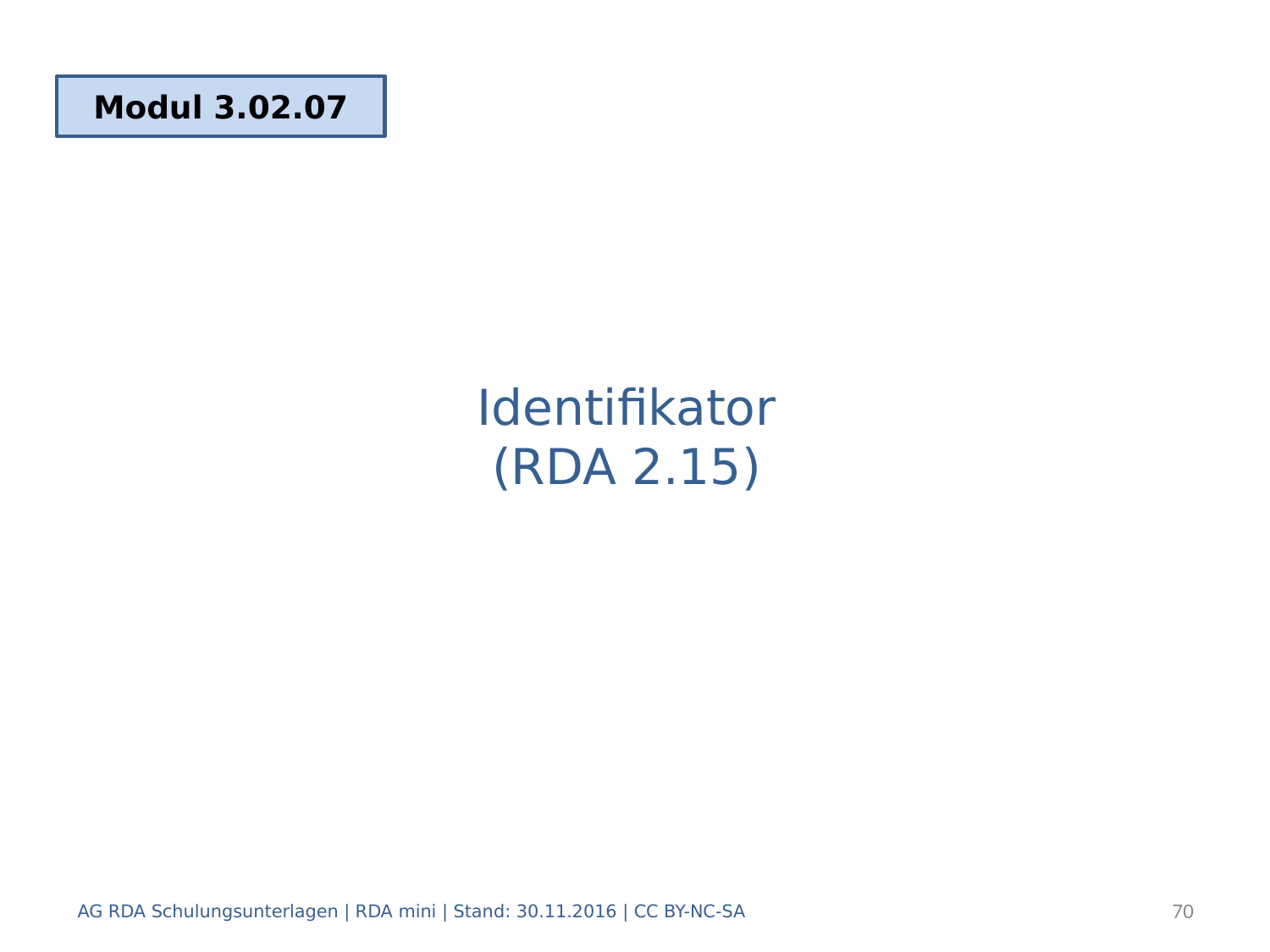

Modul 3.02.07
# Identifikator (RDA 2.15)
AG RDA Schulungsunterlagen | RDA mini | Stand: 30.11.2016 | CC BY-NC-SA
70